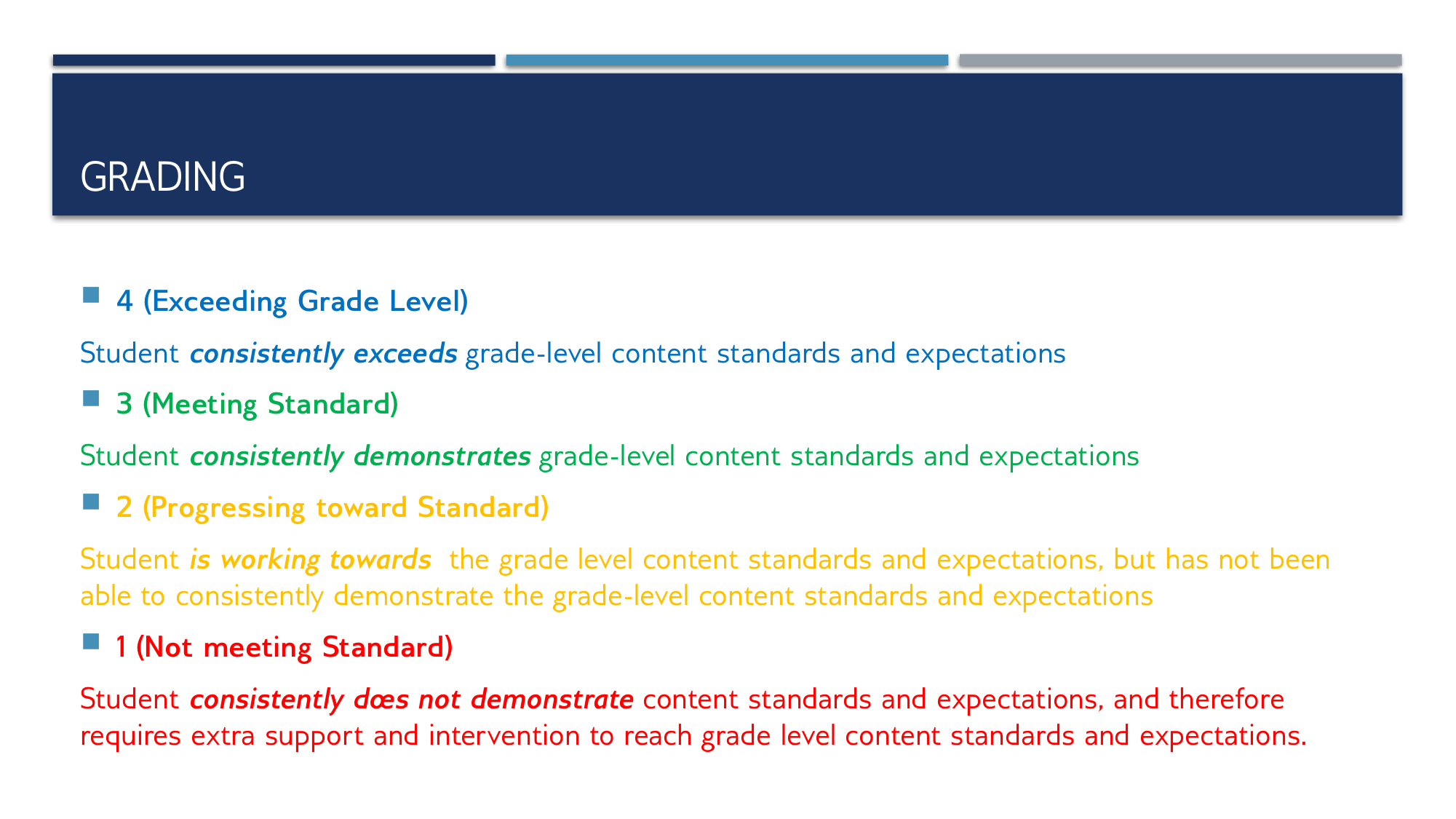

# Grading
4 (Exceeding Grade Level)
Student consistently exceeds grade-level content standards and expectations
3 (Meeting Standard)
Student consistently demonstrates grade-level content standards and expectations
2 (Progressing toward Standard)
Student is working towards  the grade level content standards and expectations, but has not been able to consistently demonstrate the grade-level content standards and expectations
1 (Not meeting Standard)
Student consistently does not demonstrate content standards and expectations, and therefore requires extra support and intervention to reach grade level content standards and expectations.